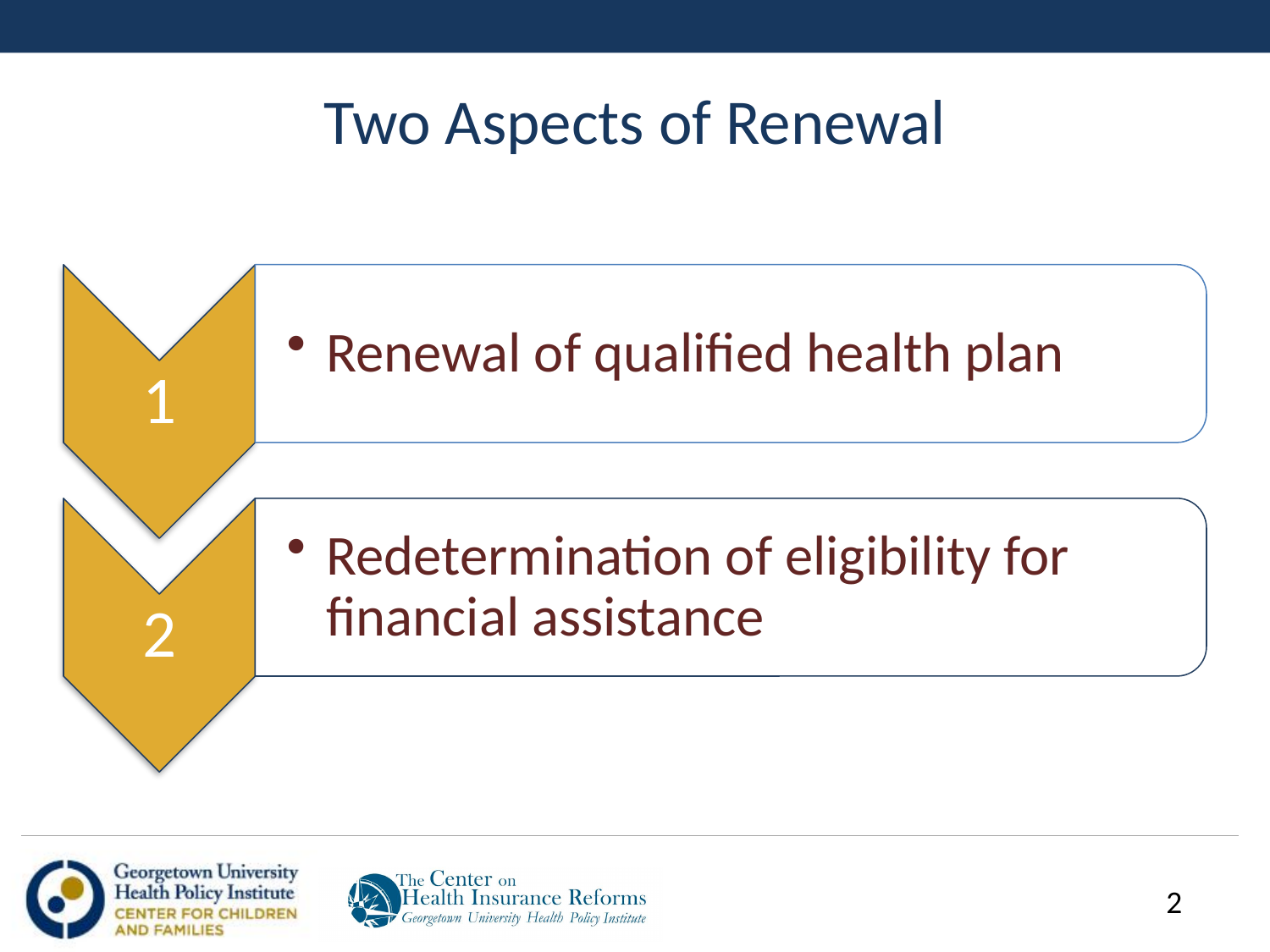

# Two Aspects of Renewal
1
Renewal of qualified health plan
2
Redetermination of eligibility for financial assistance
2